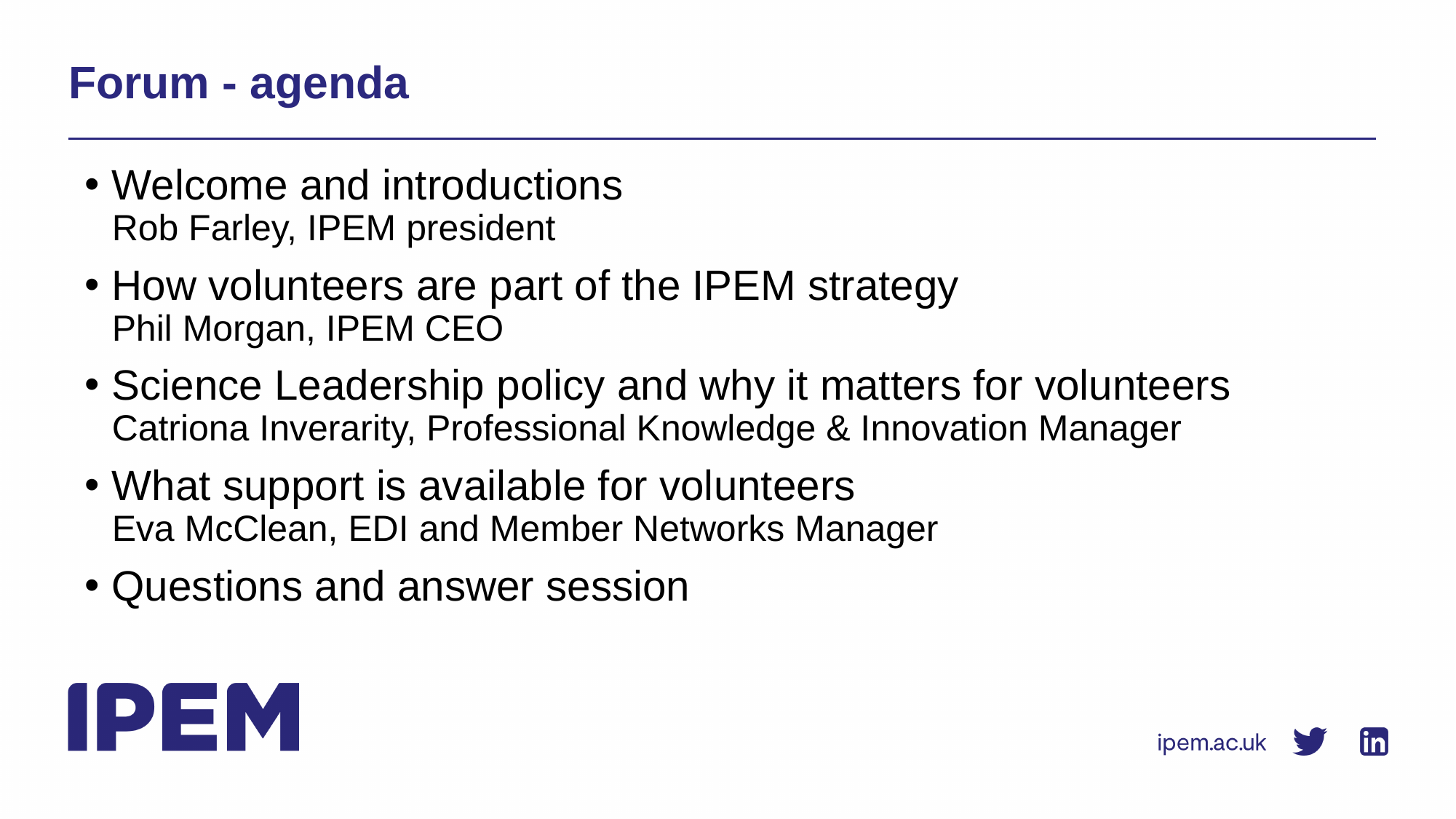

# Forum - agenda
Welcome and introductions
Rob Farley, IPEM president
How volunteers are part of the IPEM strategy
Phil Morgan, IPEM CEO
Science Leadership policy and why it matters for volunteers
Catriona Inverarity, Professional Knowledge & Innovation Manager
What support is available for volunteers
Eva McClean, EDI and Member Networks Manager
Questions and answer session